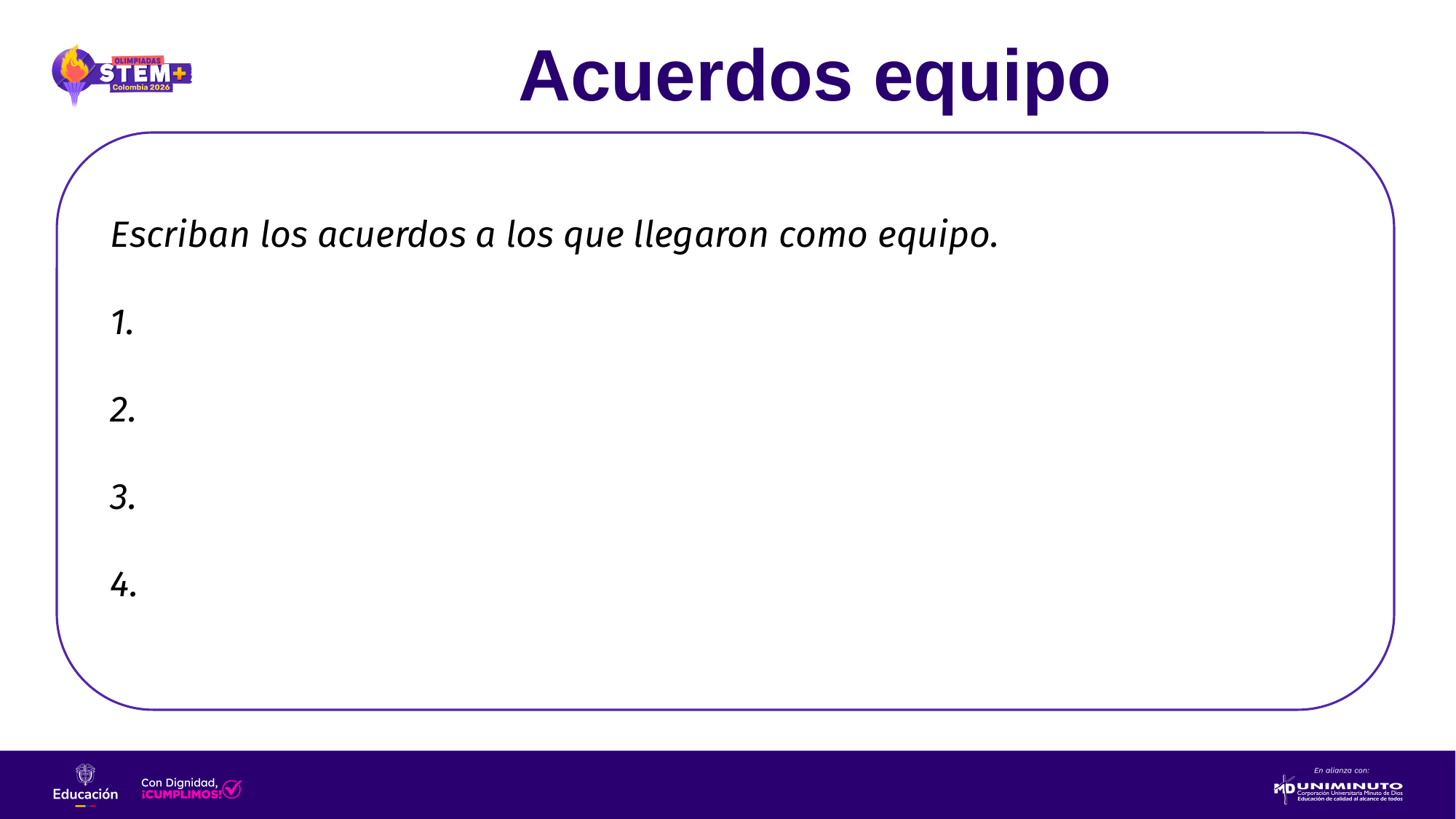

# Acuerdos equipo

Escriban los acuerdos a los que llegaron como equipo.

1.

2.

3.

4.